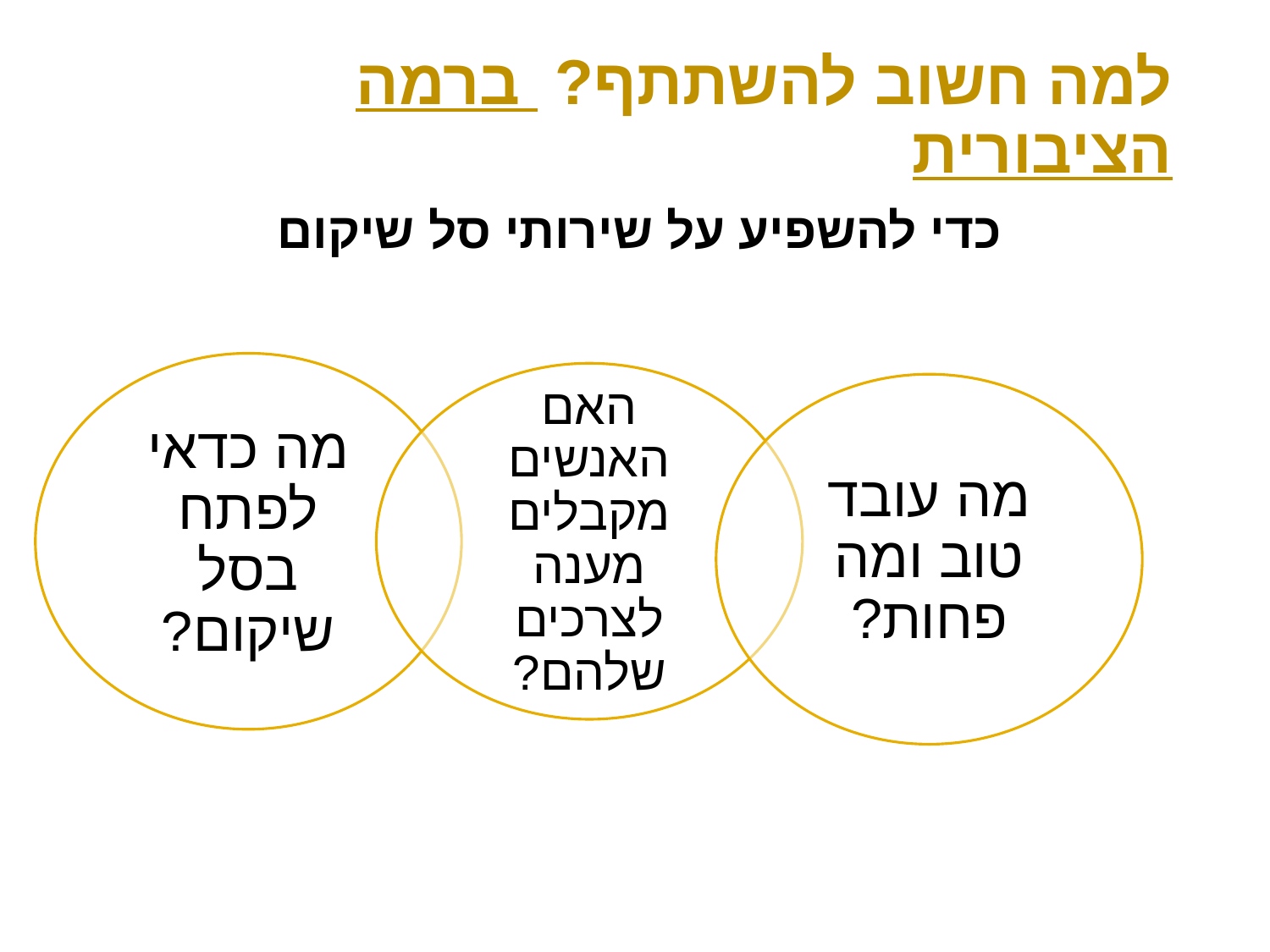

# למה חשוב להשתתף?  ברמה הציבורית
מה כדאי לפתח בסל שיקום?
האם האנשים מקבלים מענה לצרכים שלהם?
מה עובד טוב ומה פחות?
כדי להשפיע על שירותי סל שיקום